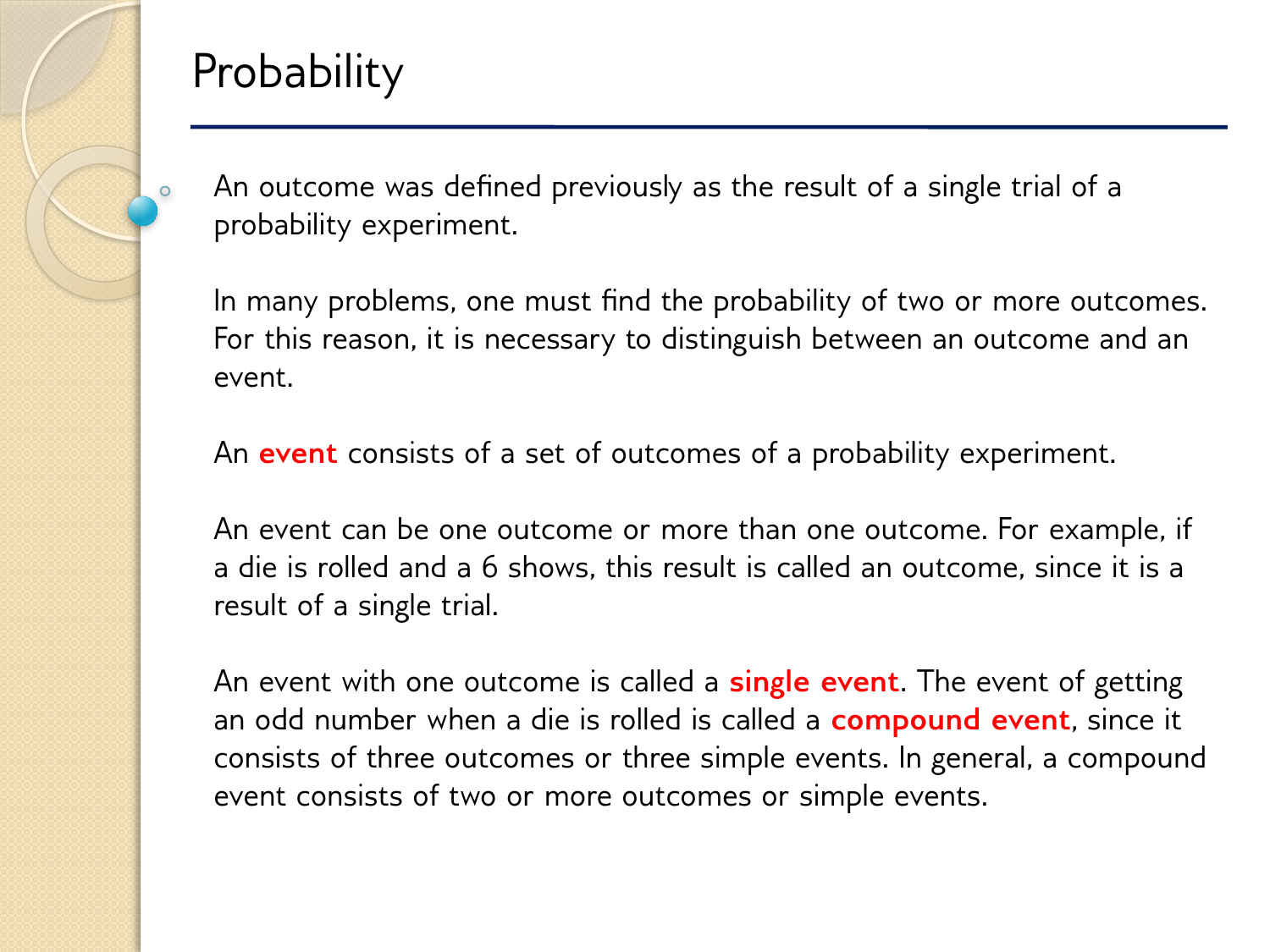

Probability
An outcome was defined previously as the result of a single trial of a probability experiment.

In many problems, one must find the probability of two or more outcomes. For this reason, it is necessary to distinguish between an outcome and an event.

An event consists of a set of outcomes of a probability experiment.

An event can be one outcome or more than one outcome. For example, if a die is rolled and a 6 shows, this result is called an outcome, since it is a result of a single trial.

An event with one outcome is called a single event. The event of getting an odd number when a die is rolled is called a compound event, since it consists of three outcomes or three simple events. In general, a compound event consists of two or more outcomes or simple events.